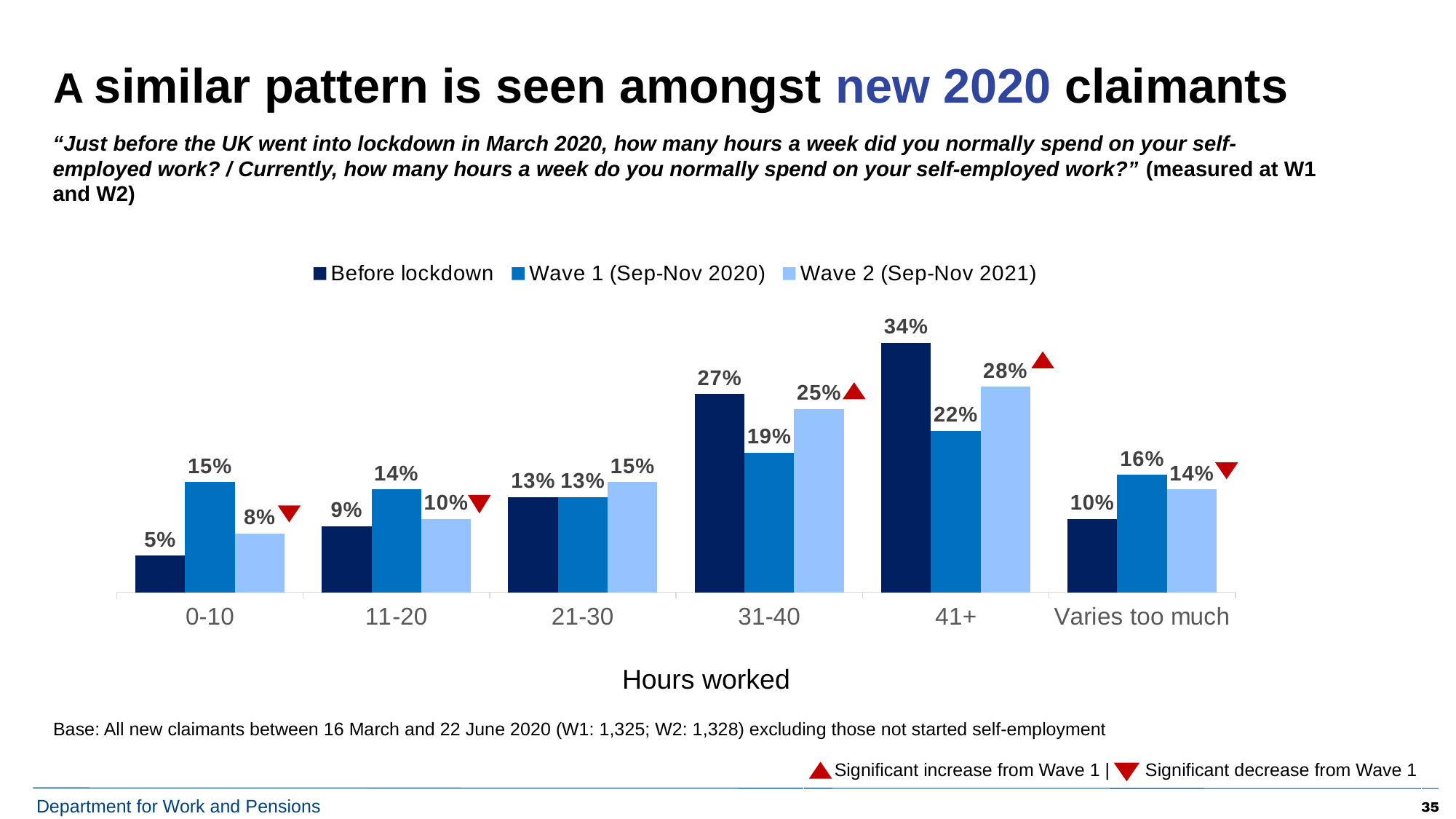

A similar pattern is seen amongst new 2020 claimants
“Just before the UK went into lockdown in March 2020, how many hours a week did you normally spend on your self-employed work? / Currently, how many hours a week do you normally spend on your self-employed work?” (measured at W1 and W2)

### Chart

| Category | Before lockdown | Wave 1 (Sep-Nov 2020) | Wave 2 (Sep-Nov 2021) |
|---|---|---|---|
| 0-10 | 0.05 | 0.15 | 0.08 |
| 11-20 | 0.09 | 0.14 | 0.1 |
| 21-30 | 0.13 | 0.13 | 0.15 |
| 31-40 | 0.27 | 0.19 | 0.25 |
| 41+ | 0.34 | 0.22 | 0.28 |
| Varies too much | 0.1 | 0.16 | 0.14 |

Hours worked
Base: All new claimants between 16 March and 22 June 2020 (W1: 1,325; W2: 1,328) excluding those not started self-employment
      Significant increase from Wave 1 |       Significant decrease from Wave 1

35